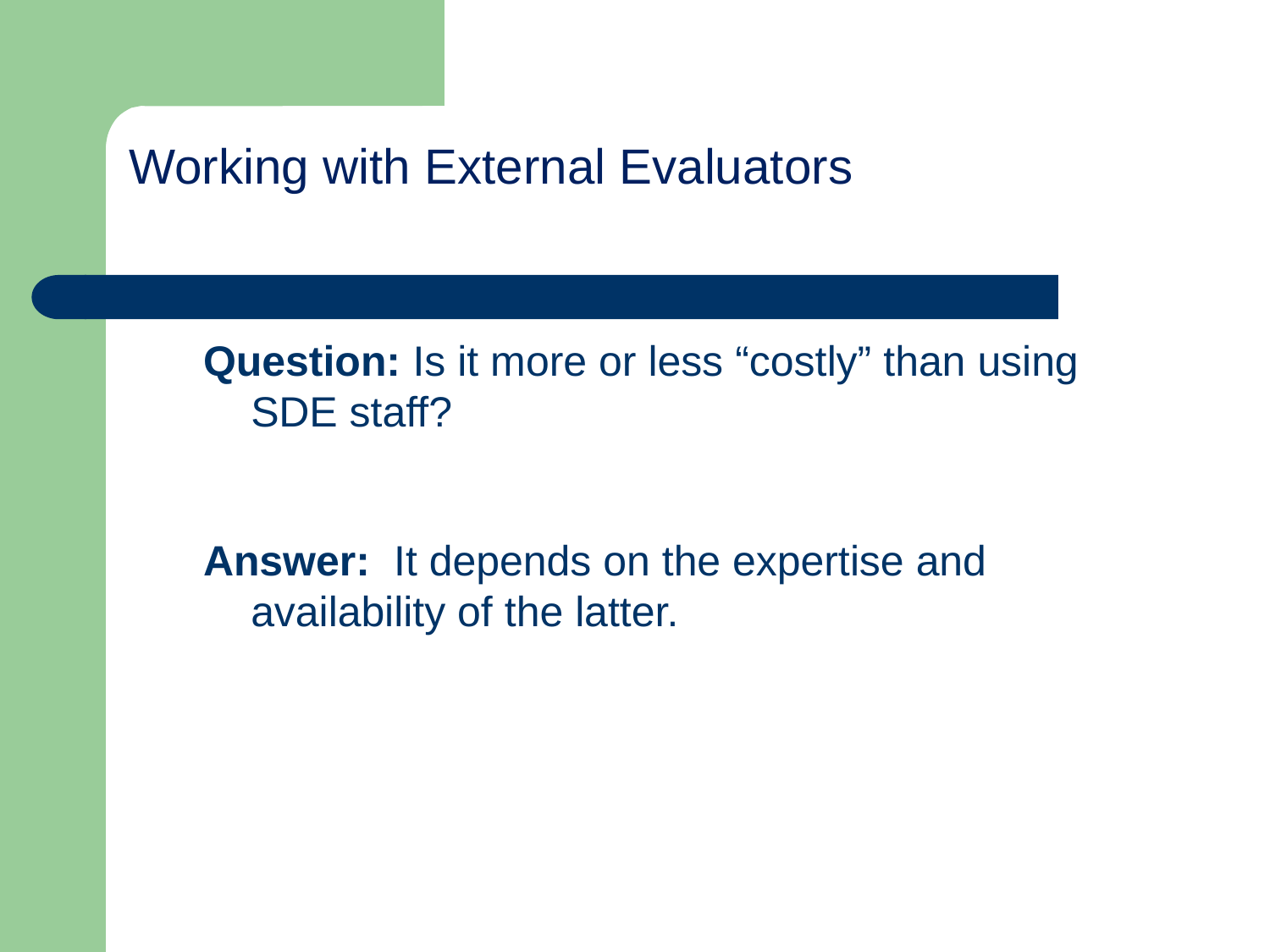

# Working with External Evaluators
Question: Is it more or less “costly” than using SDE staff?

Answer:  It depends on the expertise and availability of the latter.